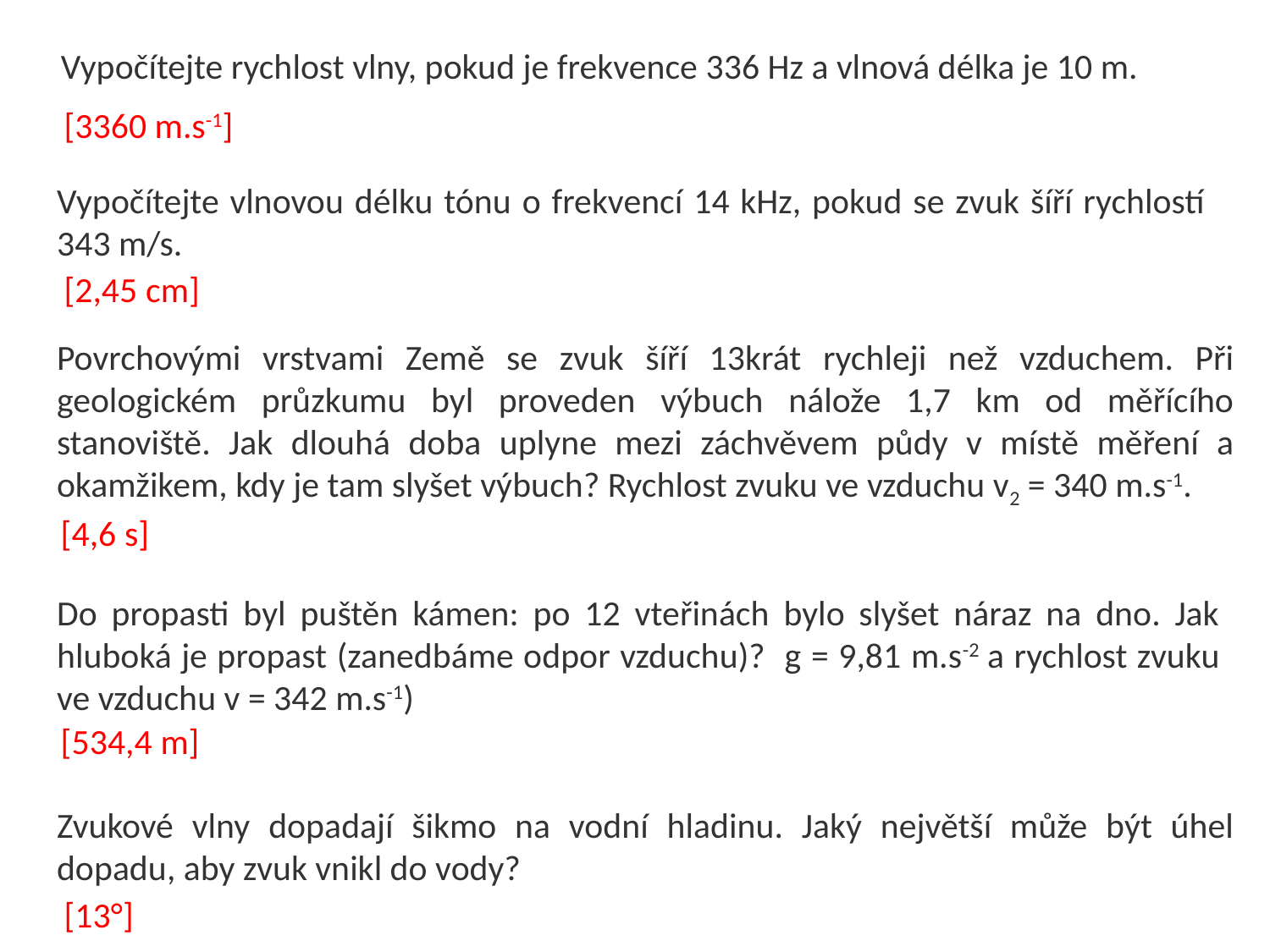

Vypočítejte rychlost vlny, pokud je frekvence 336 Hz a vlnová délka je 10 m.
[3360 m.s-1]
Vypočítejte vlnovou délku tónu o frekvencí 14 kHz, pokud se zvuk šíří rychlostí 343 m/s.
[2,45 cm]
Povrchovými vrstvami Země se zvuk šíří 13krát rychleji než vzduchem. Při geologickém průzkumu byl proveden výbuch nálože 1,7 km od měřícího stanoviště. Jak dlouhá doba uplyne mezi záchvěvem půdy v místě měření a okamžikem, kdy je tam slyšet výbuch? Rychlost zvuku ve vzduchu v2 = 340 m.s-1.
[4,6 s]
Do propasti byl puštěn kámen: po 12 vteřinách bylo slyšet náraz na dno. Jak hluboká je propast (zanedbáme odpor vzduchu)?  g = 9,81 m.s-2 a rychlost zvuku ve vzduchu v = 342 m.s-1)
[534,4 m]
Zvukové vlny dopadají šikmo na vodní hladinu. Jaký největší může být úhel dopadu, aby zvuk vnikl do vody?
[13°]